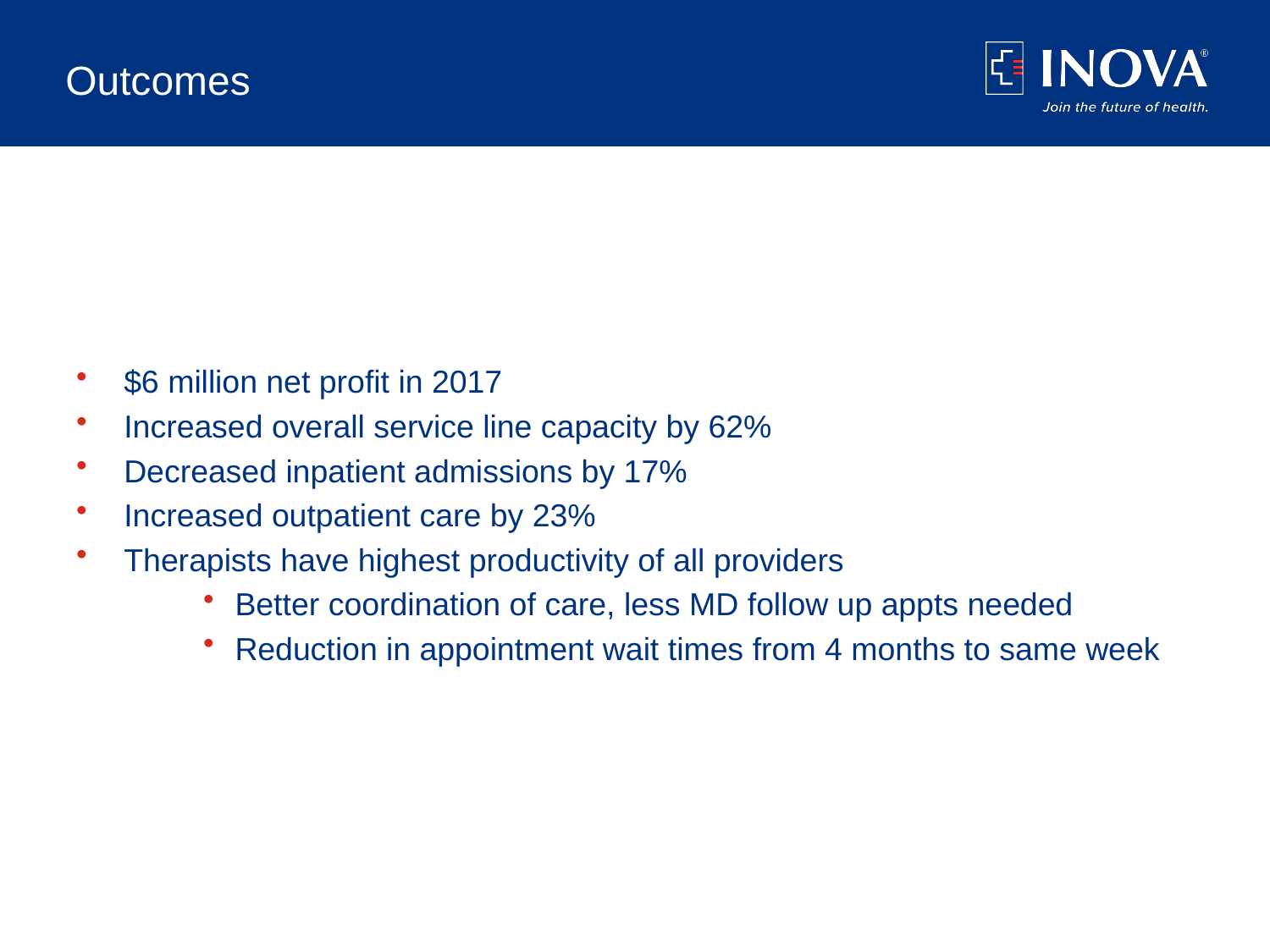

# Outcomes

$6 million net profit in 2017
Increased overall service line capacity by 62%
Decreased inpatient admissions by 17%
Increased outpatient care by 23%
Therapists have highest productivity of all providers
Better coordination of care, less MD follow up appts needed
Reduction in appointment wait times from 4 months to same week